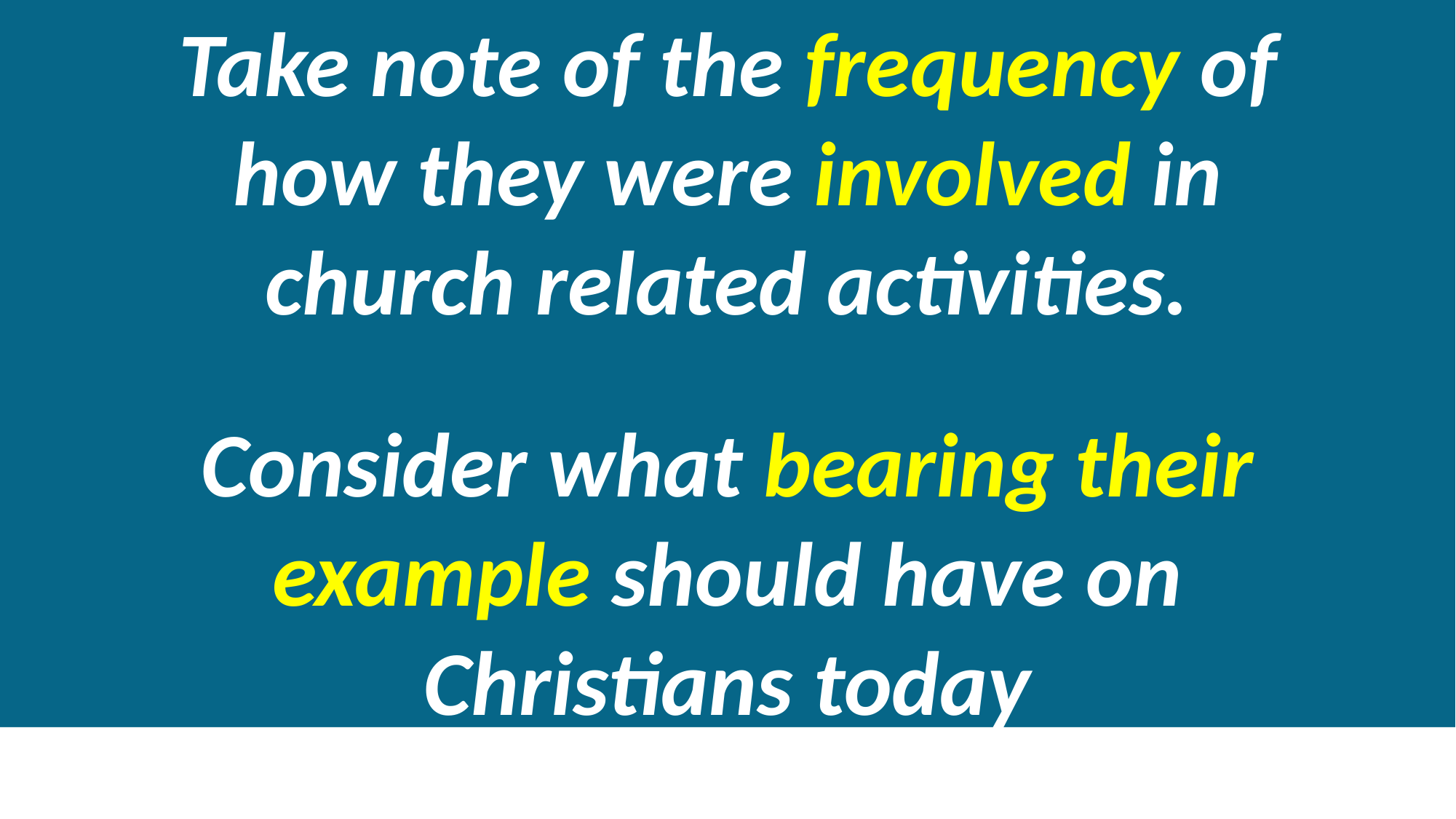

Take note of the frequency of how they were involved in church related activities.

Consider what bearing their example should have on Christians today